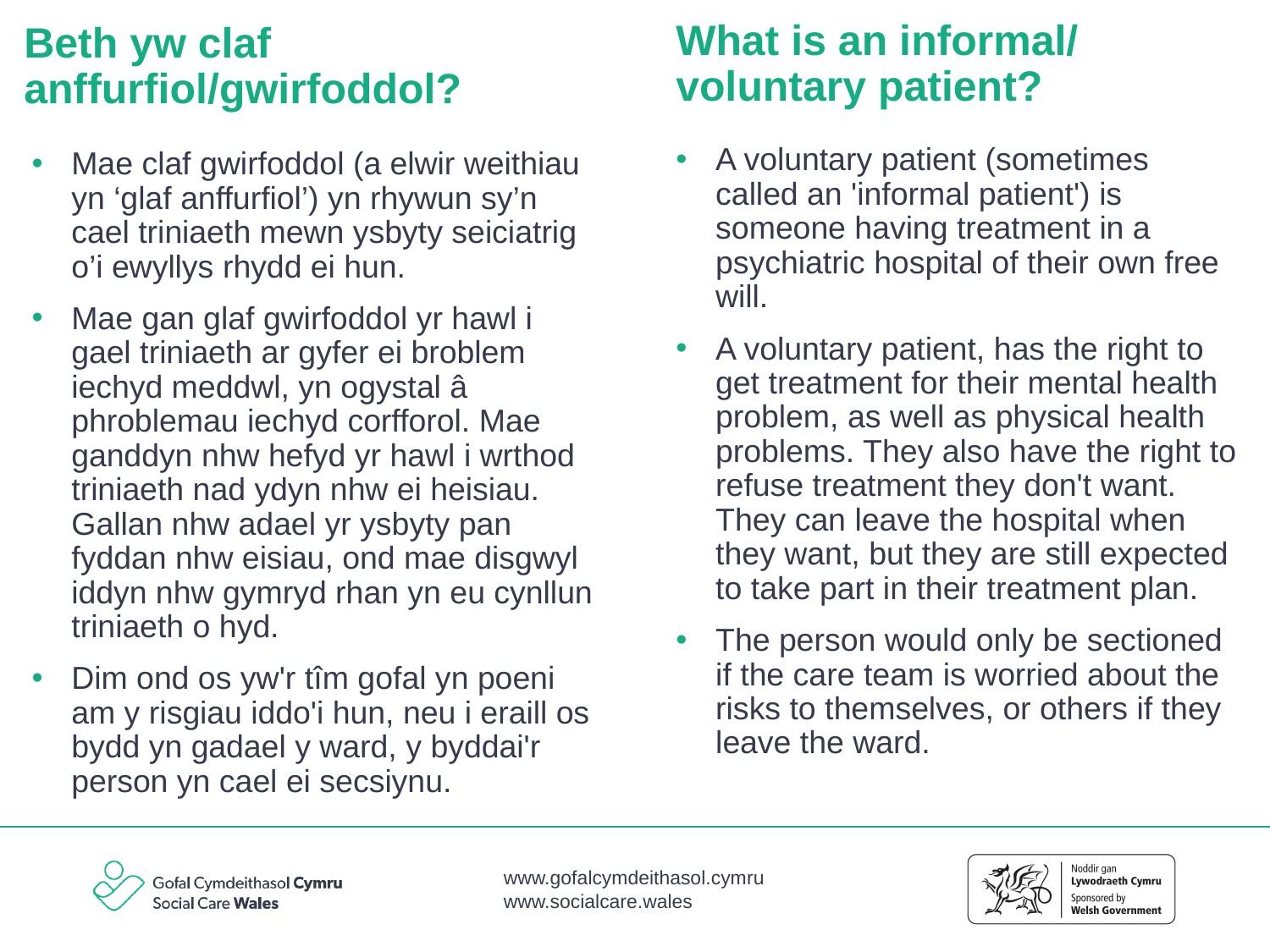

# What is an informal/ voluntary patient?
Beth yw claf anffurfiol/gwirfoddol?
A voluntary patient (sometimes called an 'informal patient') is someone having treatment in a psychiatric hospital of their own free will.
A voluntary patient, has the right to get treatment for their mental health problem, as well as physical health problems. They also have the right to refuse treatment they don't want. They can leave the hospital when they want, but they are still expected to take part in their treatment plan.
The person would only be sectioned if the care team is worried about the risks to themselves, or others if they leave the ward.

Mae claf gwirfoddol (a elwir weithiau yn ‘glaf anffurfiol’) yn rhywun sy’n cael triniaeth mewn ysbyty seiciatrig o’i ewyllys rhydd ei hun.
Mae gan glaf gwirfoddol yr hawl i gael triniaeth ar gyfer ei broblem iechyd meddwl, yn ogystal â phroblemau iechyd corfforol. Mae ganddyn nhw hefyd yr hawl i wrthod triniaeth nad ydyn nhw ei heisiau. Gallan nhw adael yr ysbyty pan fyddan nhw eisiau, ond mae disgwyl iddyn nhw gymryd rhan yn eu cynllun triniaeth o hyd.
Dim ond os yw'r tîm gofal yn poeni am y risgiau iddo'i hun, neu i eraill os bydd yn gadael y ward, y byddai'r person yn cael ei secsiynu.